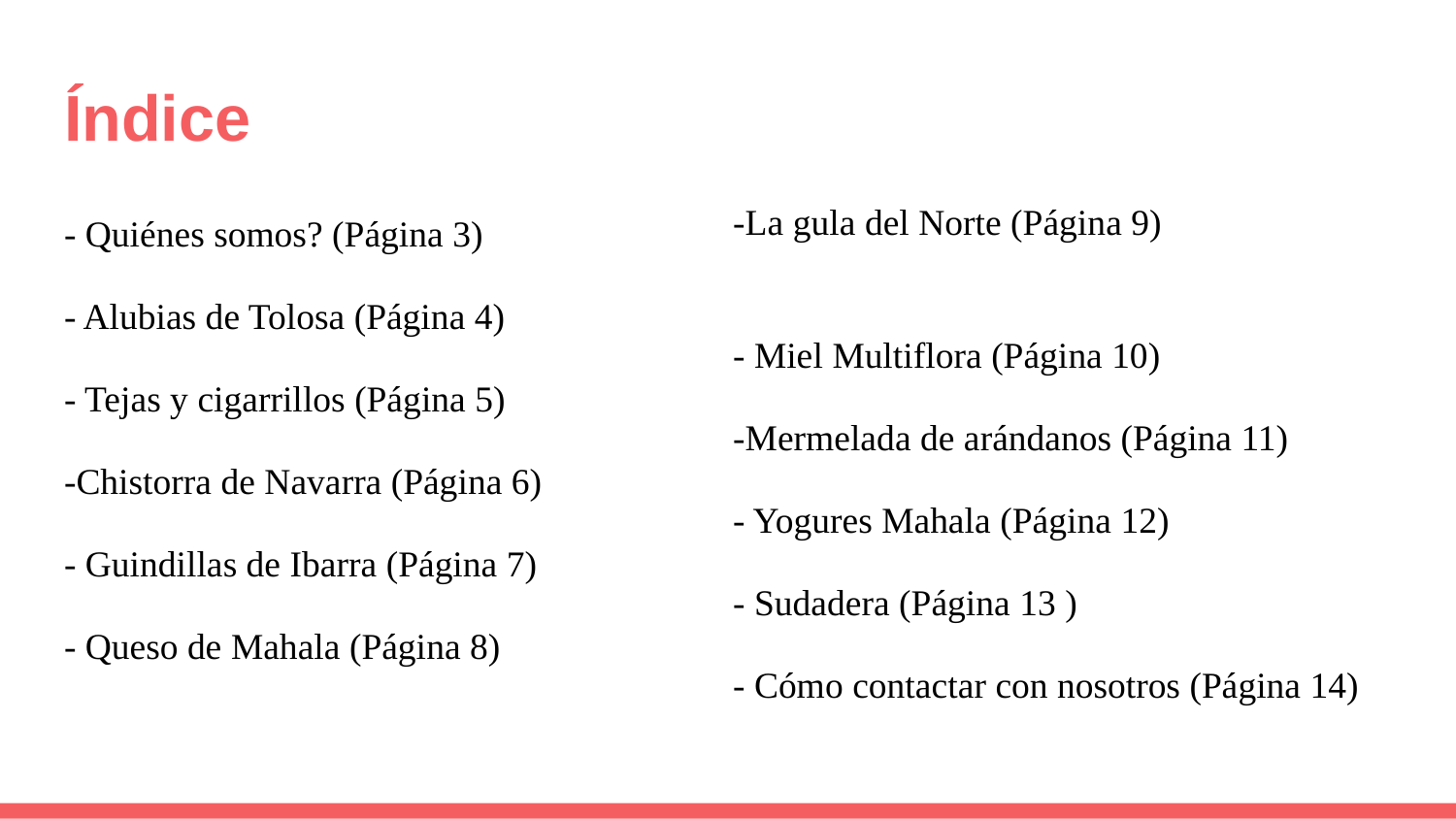

# Índice
-La gula del Norte (Página 9)
- Miel Multiflora (Página 10)
-Mermelada de arándanos (Página 11)
- Yogures Mahala (Página 12)
- Sudadera (Página 13 )
- Cómo contactar con nosotros (Página 14)
- Quiénes somos? (Página 3)
- Alubias de Tolosa (Página 4)
- Tejas y cigarrillos (Página 5)
-Chistorra de Navarra (Página 6)
- Guindillas de Ibarra (Página 7)
- Queso de Mahala (Página 8)